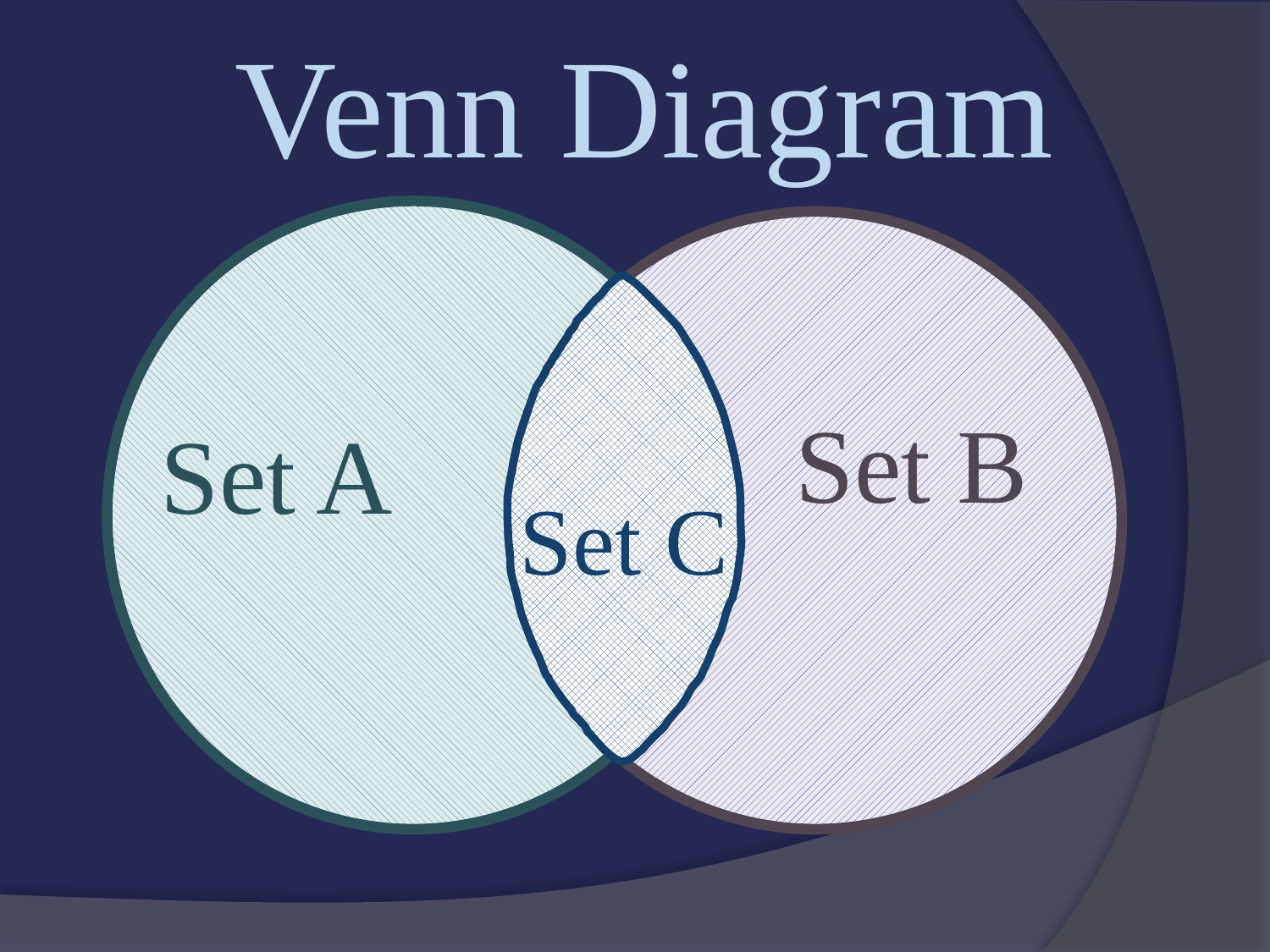

Venn Diagram

Set B
Set A
Set C